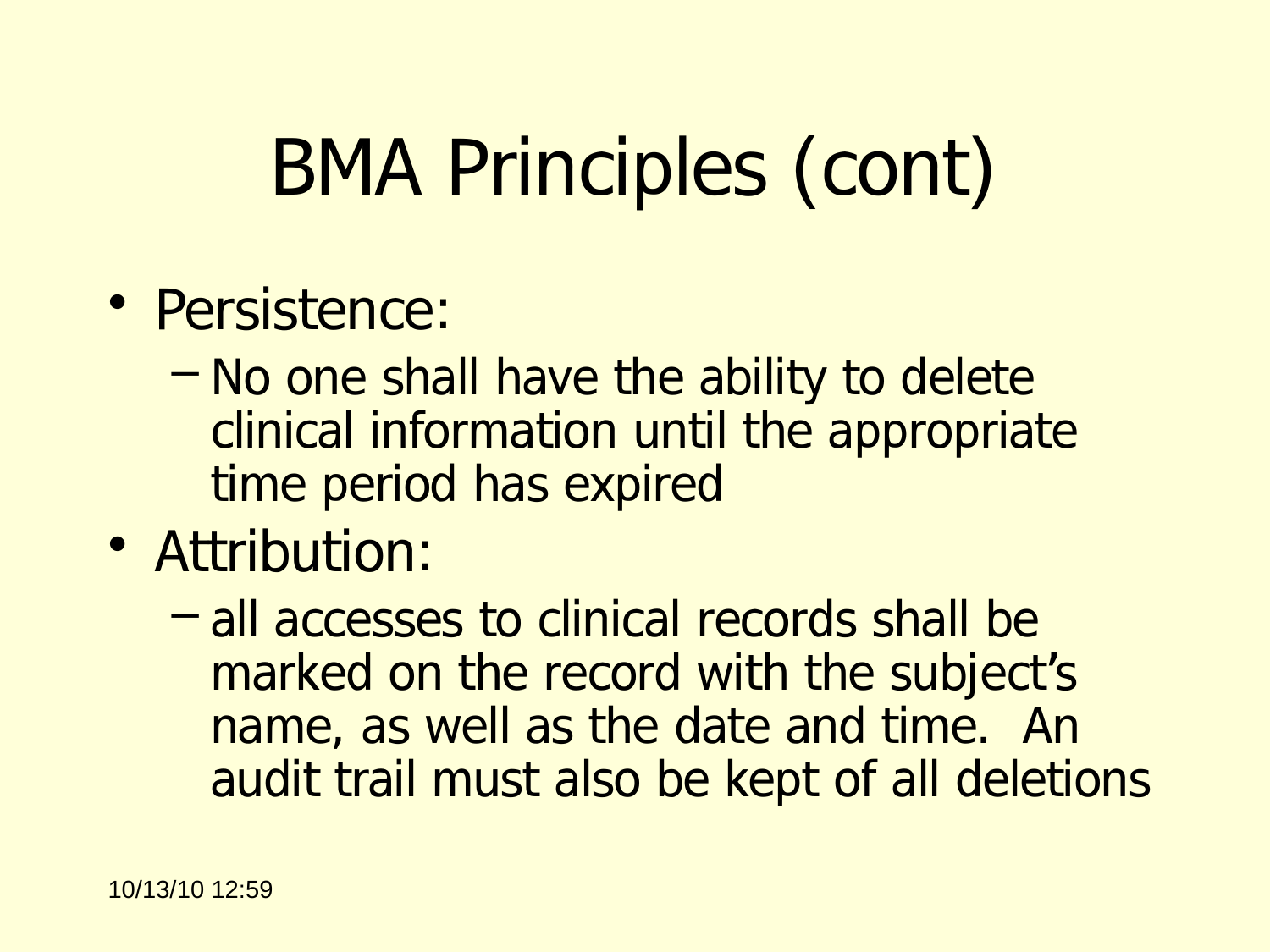

# BMA Principles (cont)
Persistence:
No one shall have the ability to delete clinical information until the appropriate time period has expired
Attribution:
all accesses to clinical records shall be marked on the record with the subject’s name, as well as the date and time.  An audit trail must also be kept of all deletions
10/13/10 12:59